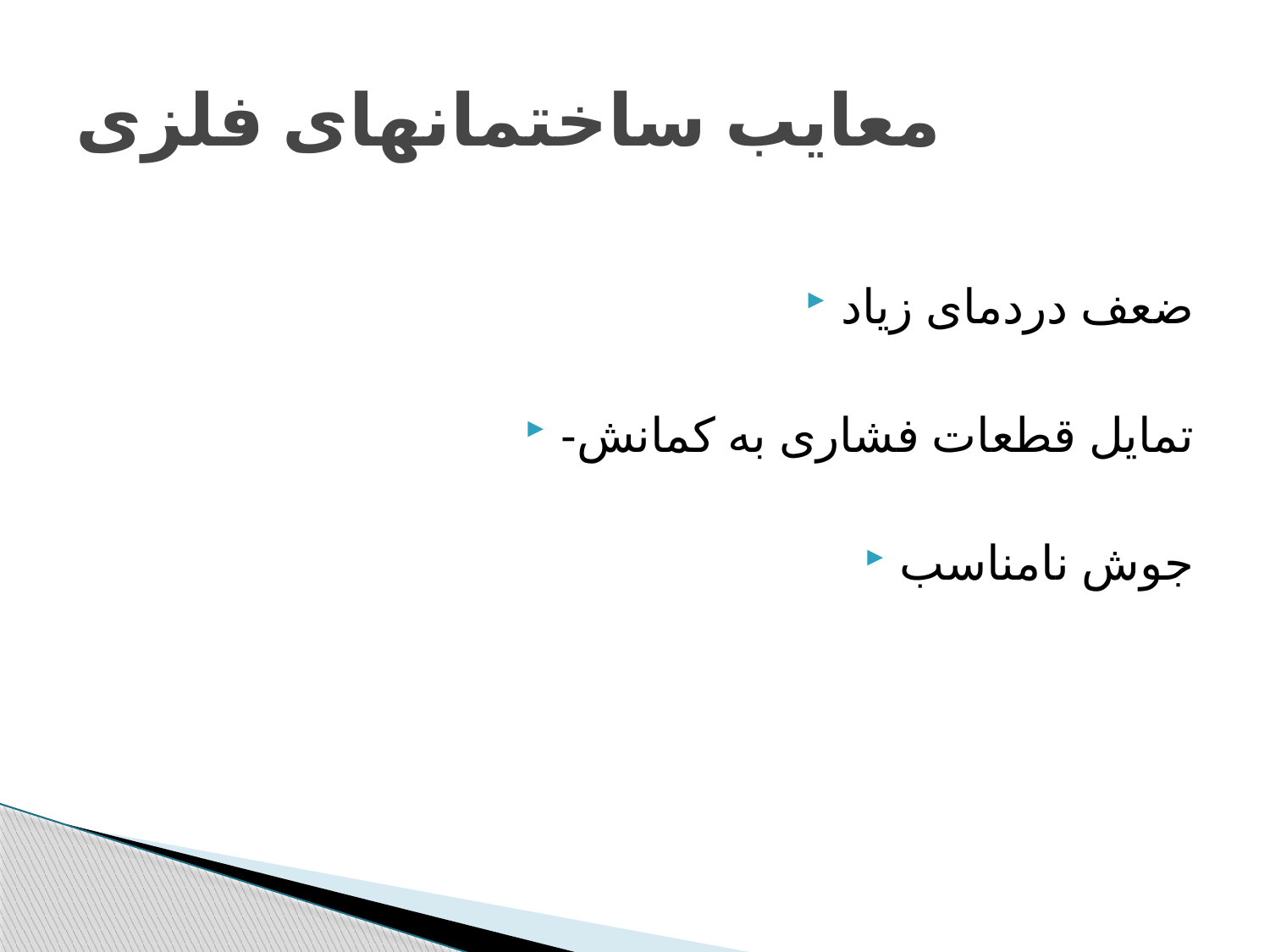

# معایب ساختمانهای فلزی

ضعف دردمای زیاد

-تمایل قطعات فشاری به کمانش

جوش نامناسب